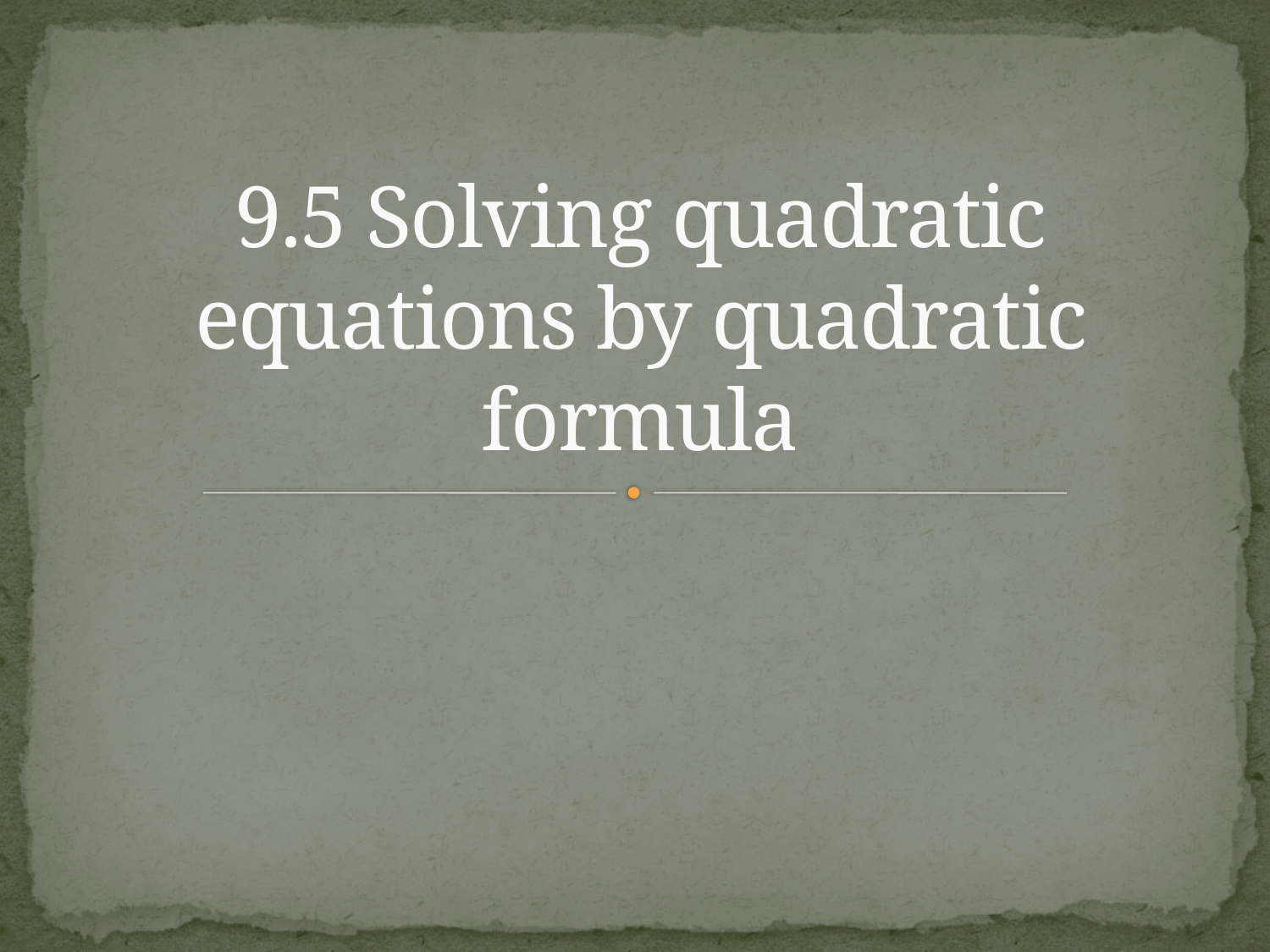

# 9.5 Solving quadratic equations by quadratic formula